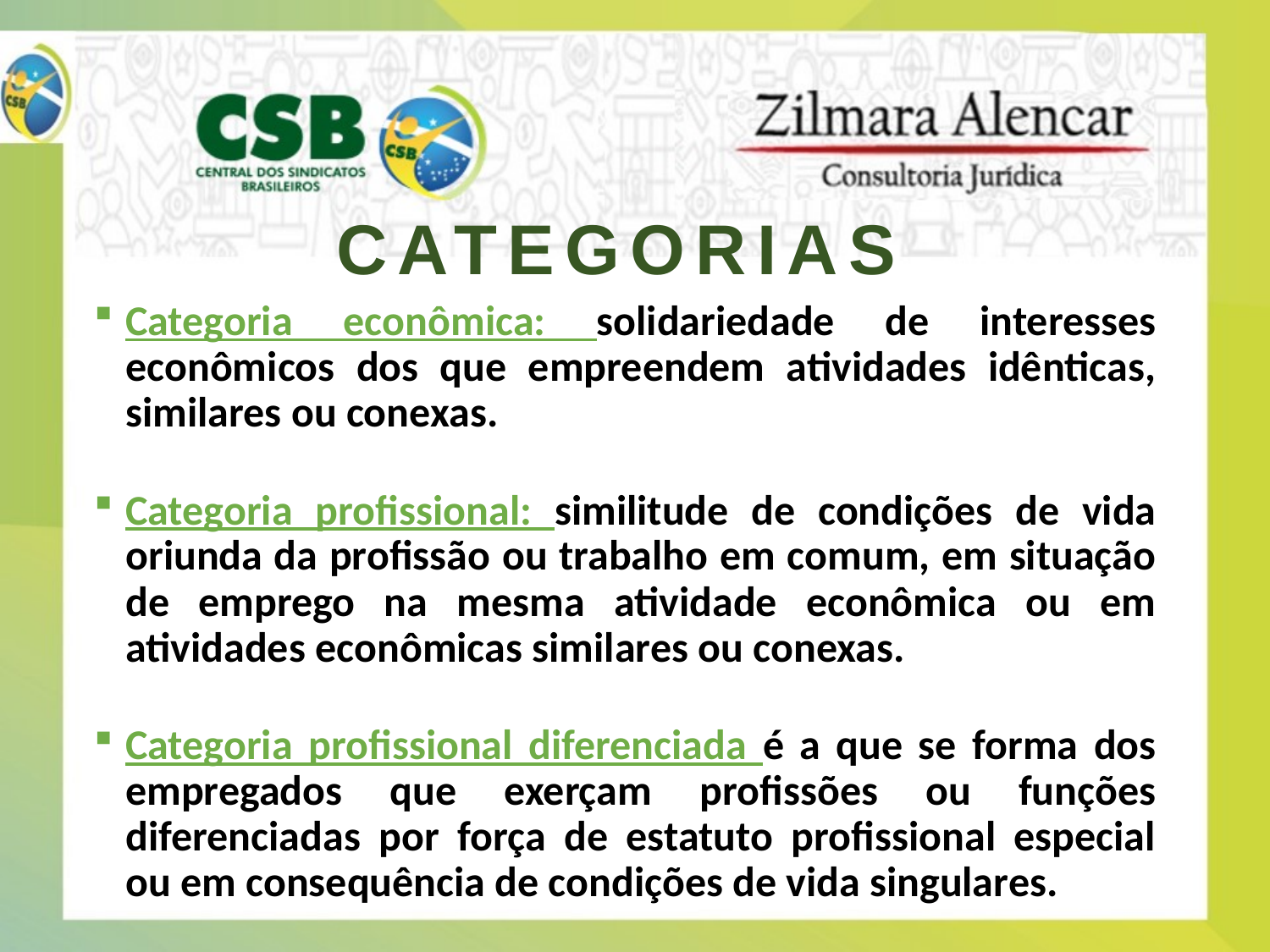

# CATEGORIAS
Categoria econômica: solidariedade de interesses econômicos dos que empreendem atividades idênticas, similares ou conexas.

Categoria profissional: similitude de condições de vida oriunda da profissão ou trabalho em comum, em situação de emprego na mesma atividade econômica ou em atividades econômicas similares ou conexas.

Categoria profissional diferenciada é a que se forma dos empregados que exerçam profissões ou funções diferenciadas por força de estatuto profissional especial ou em consequência de condições de vida singulares.